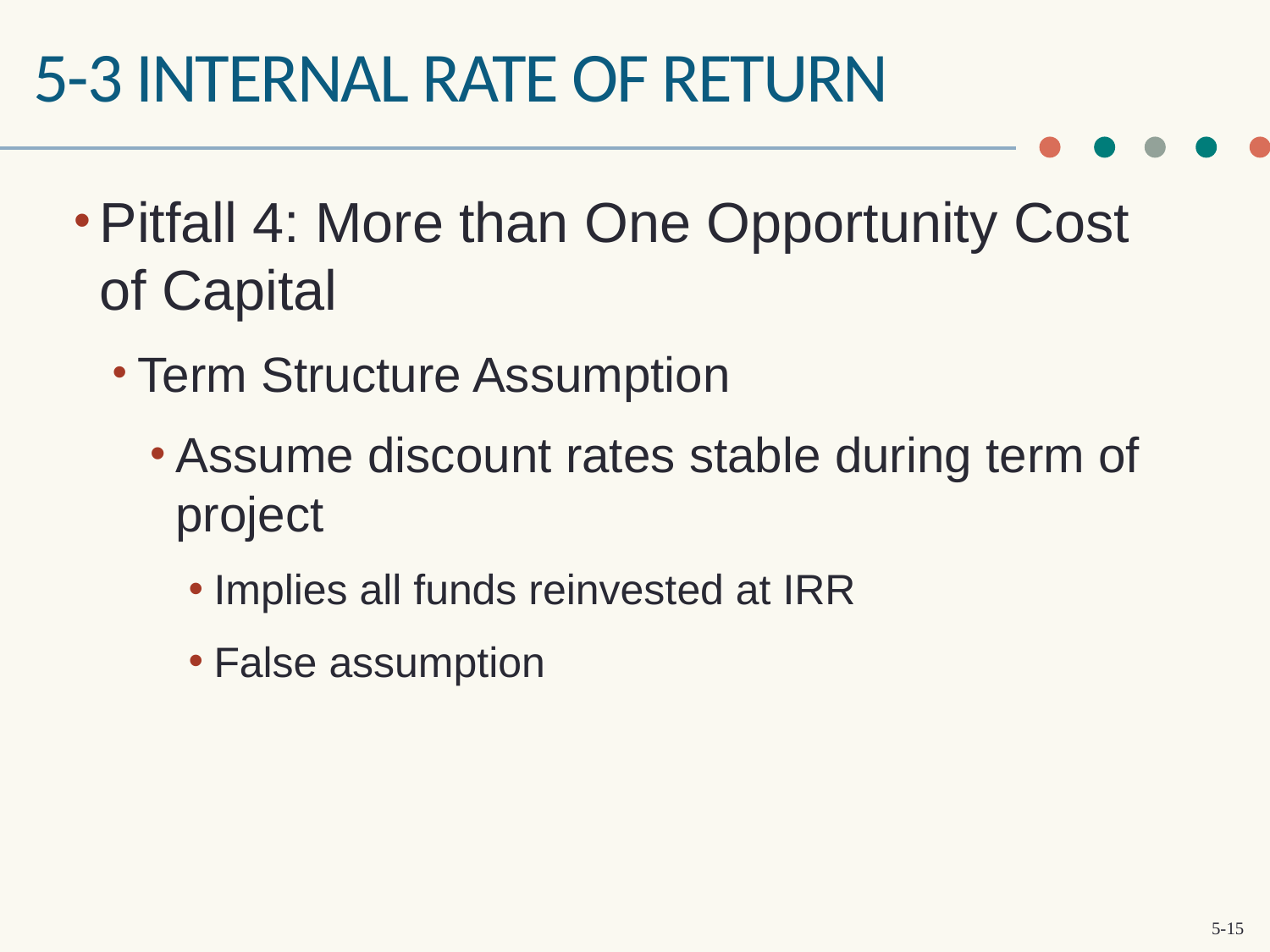

# 5-3 internal rate of return
Pitfall 4: More than One Opportunity Cost of Capital
Term Structure Assumption
Assume discount rates stable during term of project
Implies all funds reinvested at IRR
False assumption